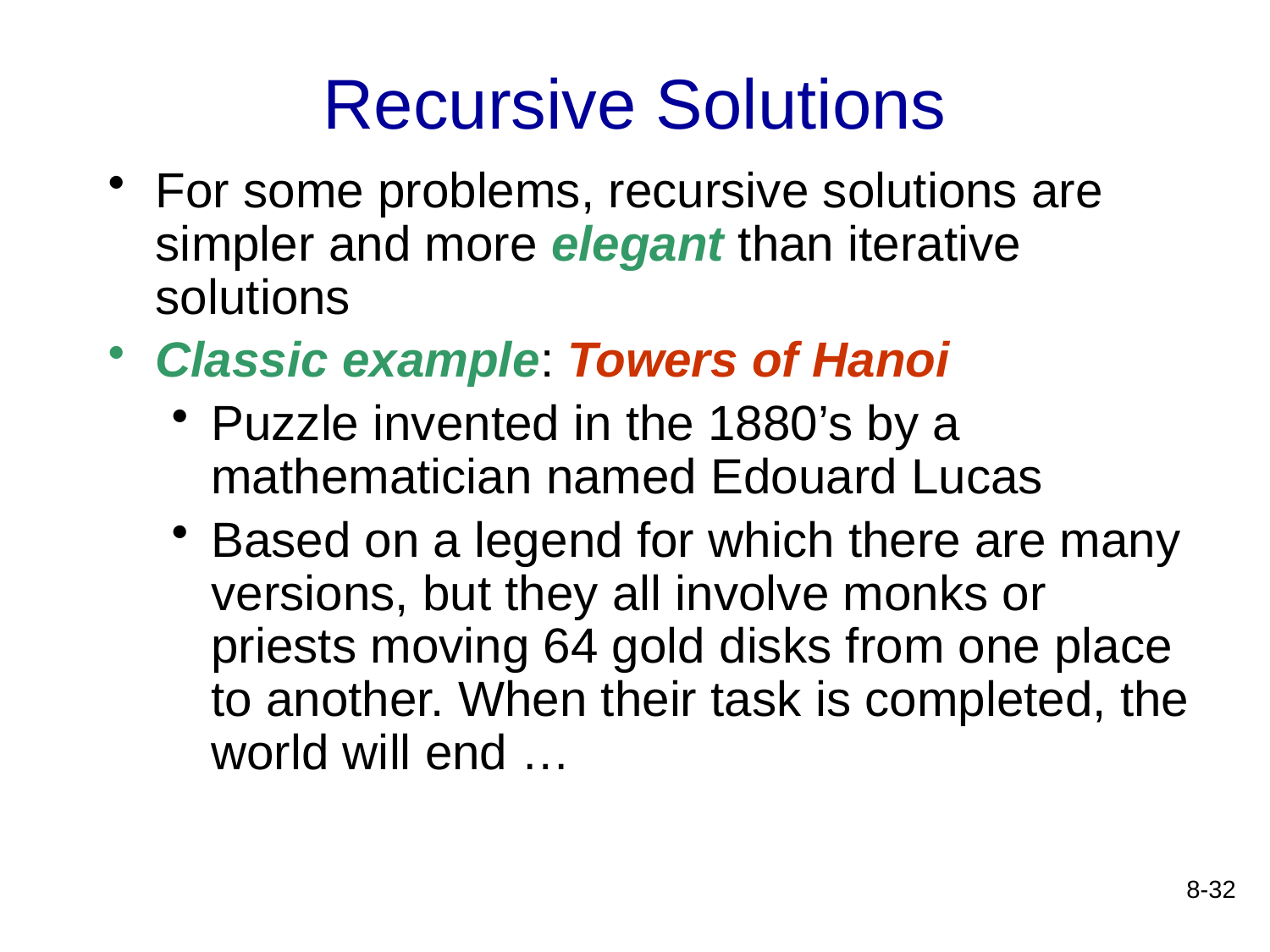

# Recursive Solutions
For some problems, recursive solutions are simpler and more elegant than iterative solutions
Classic example: Towers of Hanoi
Puzzle invented in the 1880’s by a mathematician named Edouard Lucas
Based on a legend for which there are many versions, but they all involve monks or priests moving 64 gold disks from one place to another. When their task is completed, the world will end …
8-32